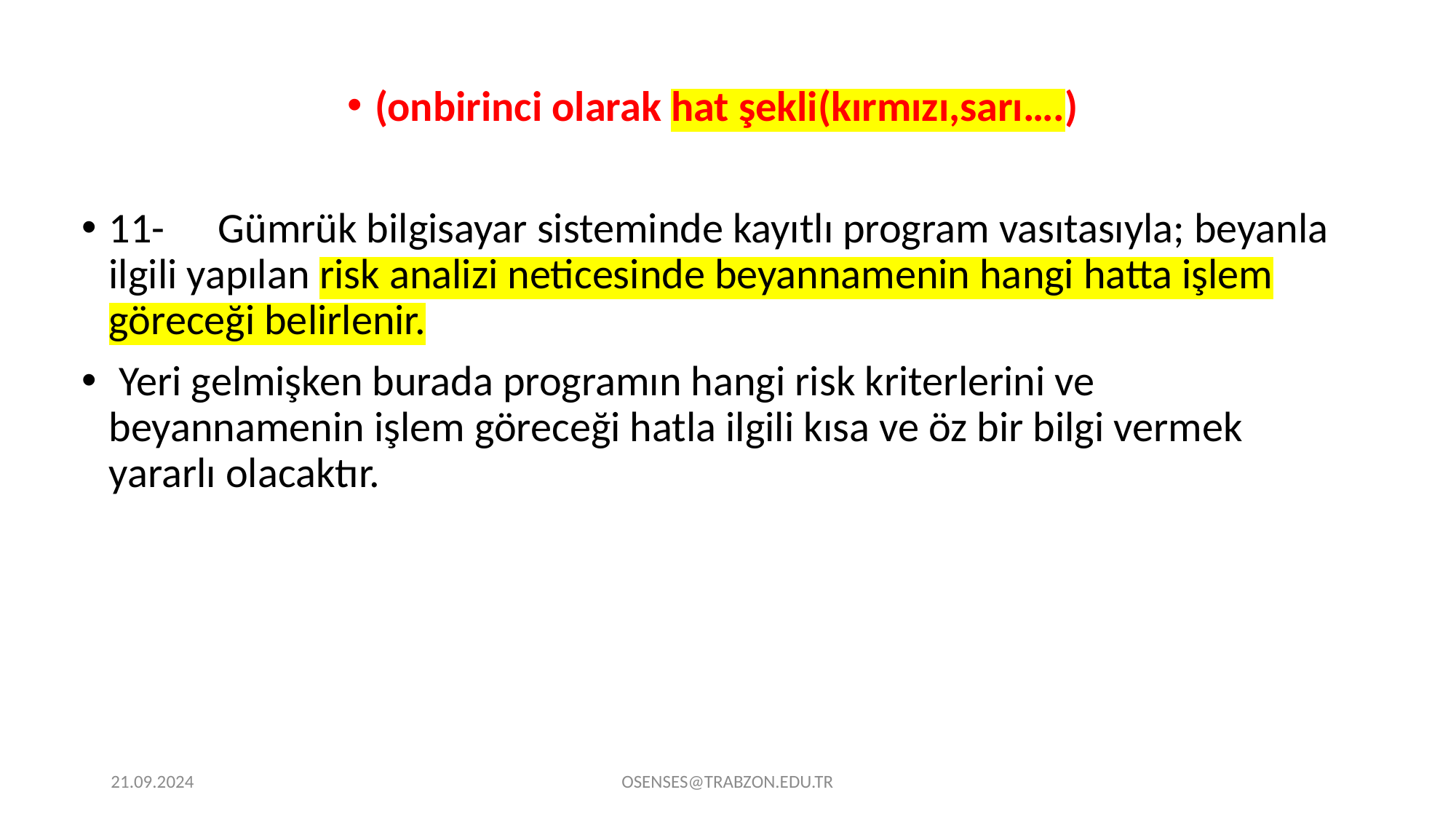

(onbirinci olarak hat şekli(kırmızı,sarı….)

11-	Gümrük bilgisayar sisteminde kayıtlı program vasıtasıyla; beyanla ilgili yapılan risk analizi neticesinde beyannamenin hangi hatta işlem göreceği belirlenir.
 Yeri gelmişken burada programın hangi risk kriterlerini ve beyannamenin işlem göreceği hatla ilgili kısa ve öz bir bilgi vermek yararlı olacaktır.

21.09.2024
OSENSES@TRABZON.EDU.TR